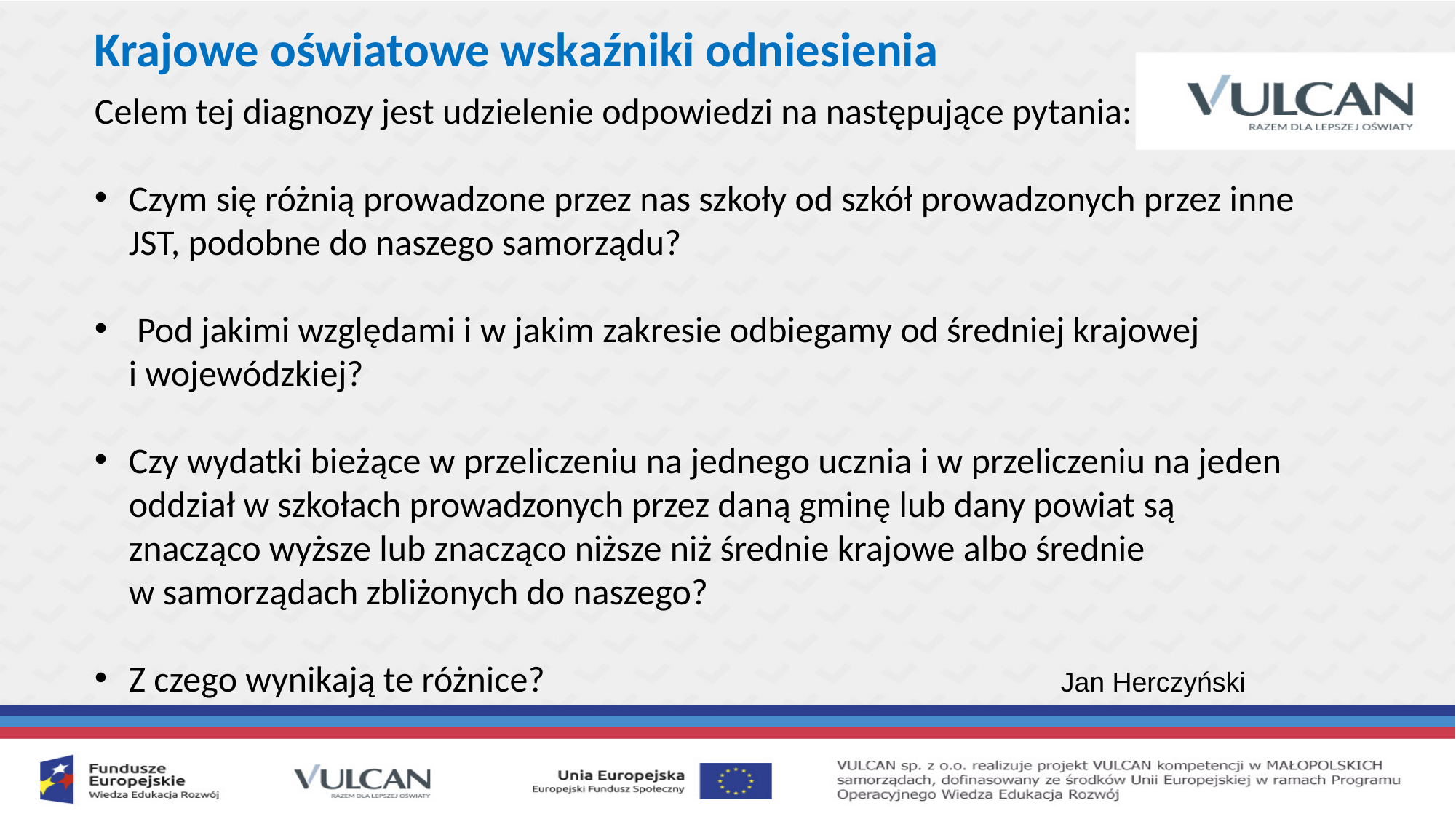

Krajowe oświatowe wskaźniki odniesienia
Celem tej diagnozy jest udzielenie odpowiedzi na następujące pytania:

Czym się różnią prowadzone przez nas szkoły od szkół prowadzonych przez inne JST, podobne do naszego samorządu?

 Pod jakimi względami i w jakim zakresie odbiegamy od średniej krajowej i wojewódzkiej?

Czy wydatki bieżące w przeliczeniu na jednego ucznia i w przeliczeniu na jeden oddział w szkołach prowadzonych przez daną gminę lub dany powiat są znacząco wyższe lub znacząco niższe niż średnie krajowe albo średnie w samorządach zbliżonych do naszego?

Z czego wynikają te różnice?                                                               Jan Herczyński